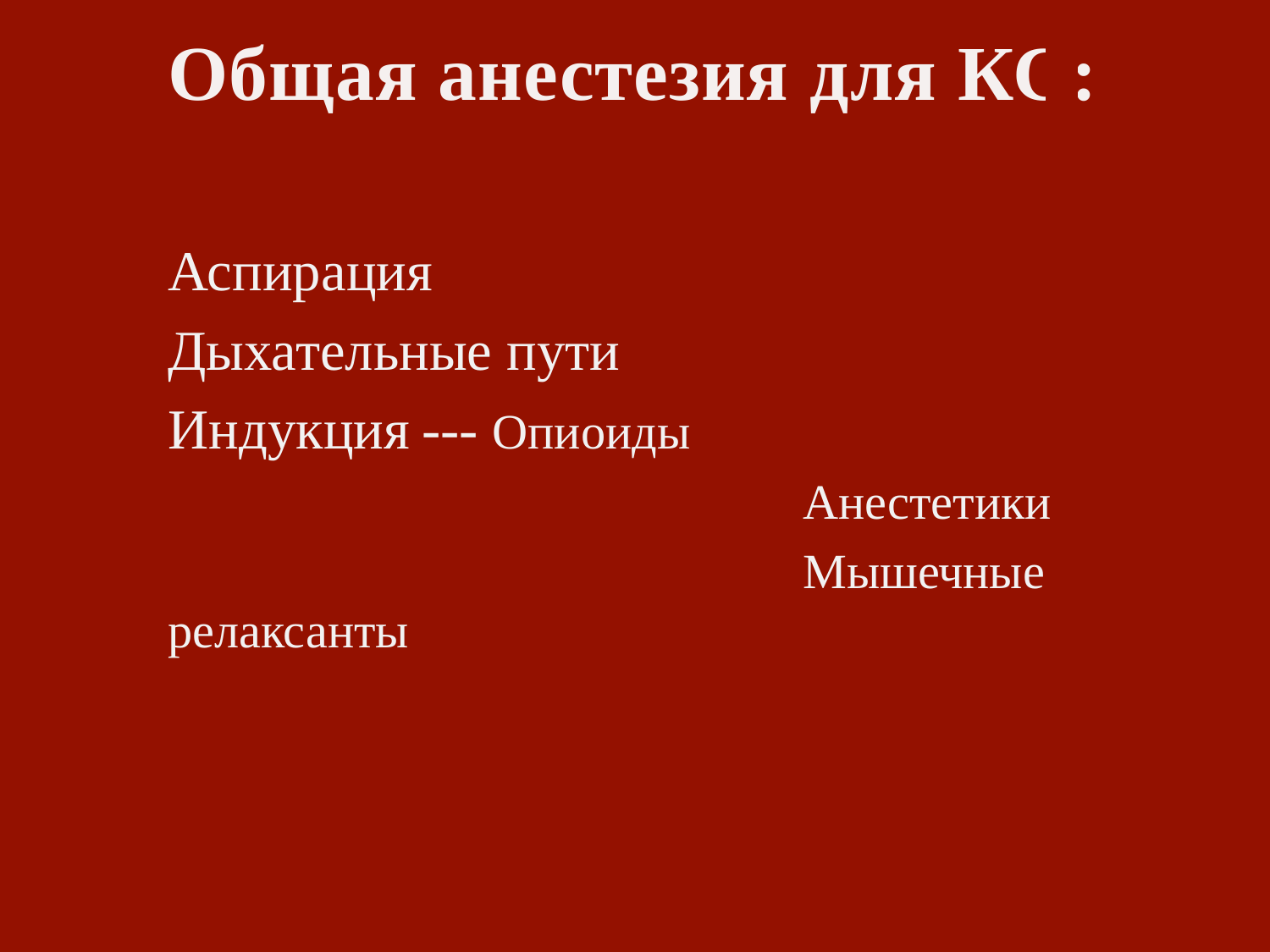

Общая анестезия для КС:
Аспирация
Дыхательные пути
Индукция	--- Опиоиды
					Анестетики
					Мышечные релаксанты